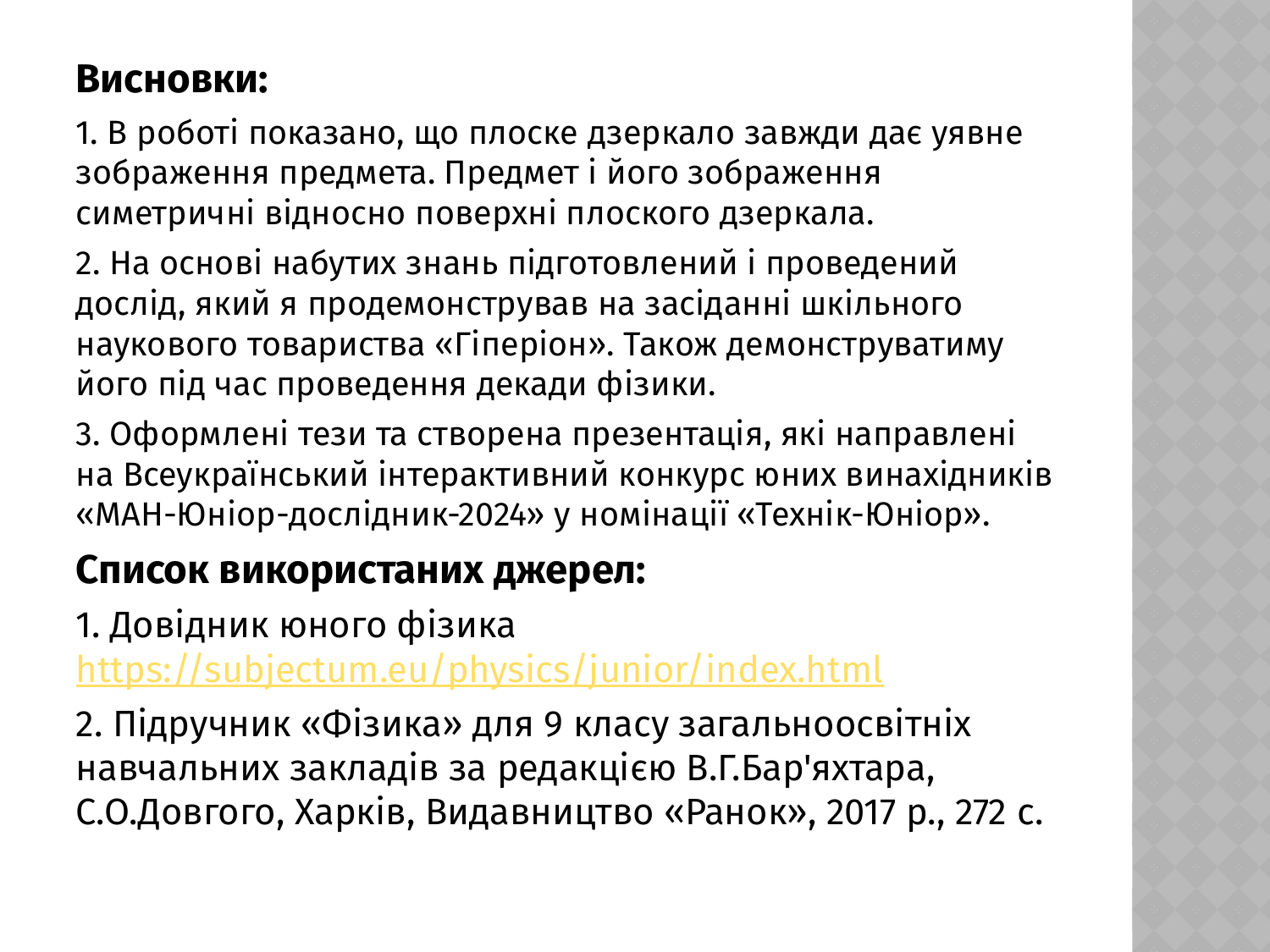

Висновки:
1. В роботі показано, що плоске дзеркало завжди дає уявне зображення предмета. Предмет і його зображення симетричні відносно поверхні плоского дзеркала.
2. На основі набутих знань підготовлений і проведений дослід, який я продемонстрував на засіданні шкільного наукового товариства «Гіперіон». Також демонструватиму його під час проведення декади фізики.
3. Оформлені тези та створена презентація, які направлені на Всеукраїнський інтерактивний конкурс юних винахідників «МАН-Юніор-дослідник-2024» у номінації «Технік-Юніор».
Список використаних джерел:
1. Довідник юного фізика https://subjectum.eu/physics/junior/index.html
2. Підручник «Фізика» для 9 класу загальноосвітніх навчальних закладів за редакцією В.Г.Бар'яхтара, С.О.Довгого, Харків, Видавництво «Ранок», 2017 р., 272 с.